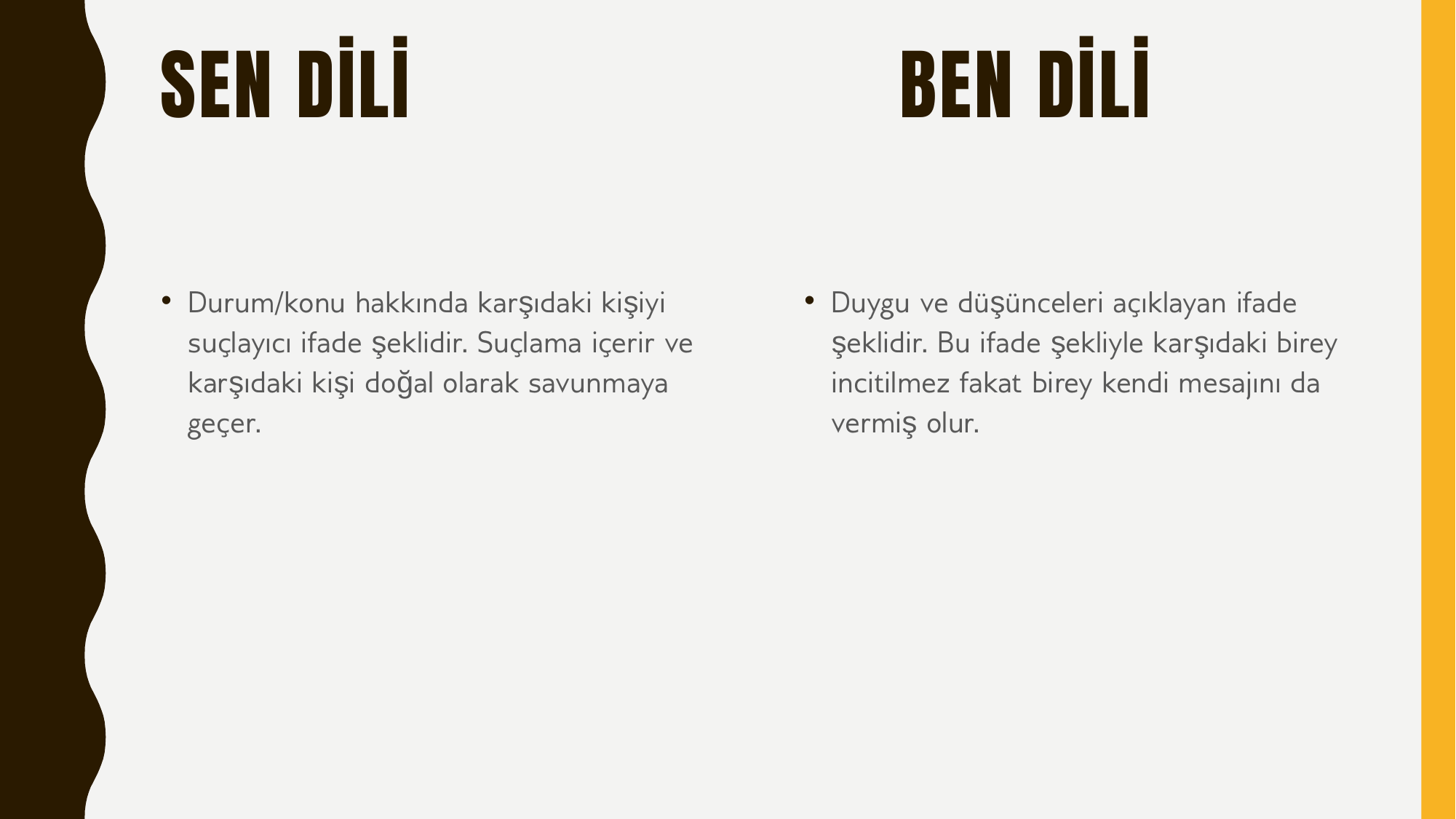

# SEN DİLİ                       BEN DİLİ
Durum/konu hakkında karşıdaki kişiyi suçlayıcı ifade şeklidir. Suçlama içerir ve karşıdaki kişi doğal olarak savunmaya geçer.
Duygu ve düşünceleri açıklayan ifade şeklidir. Bu ifade şekliyle karşıdaki birey incitilmez fakat birey kendi mesajını da vermiş olur.